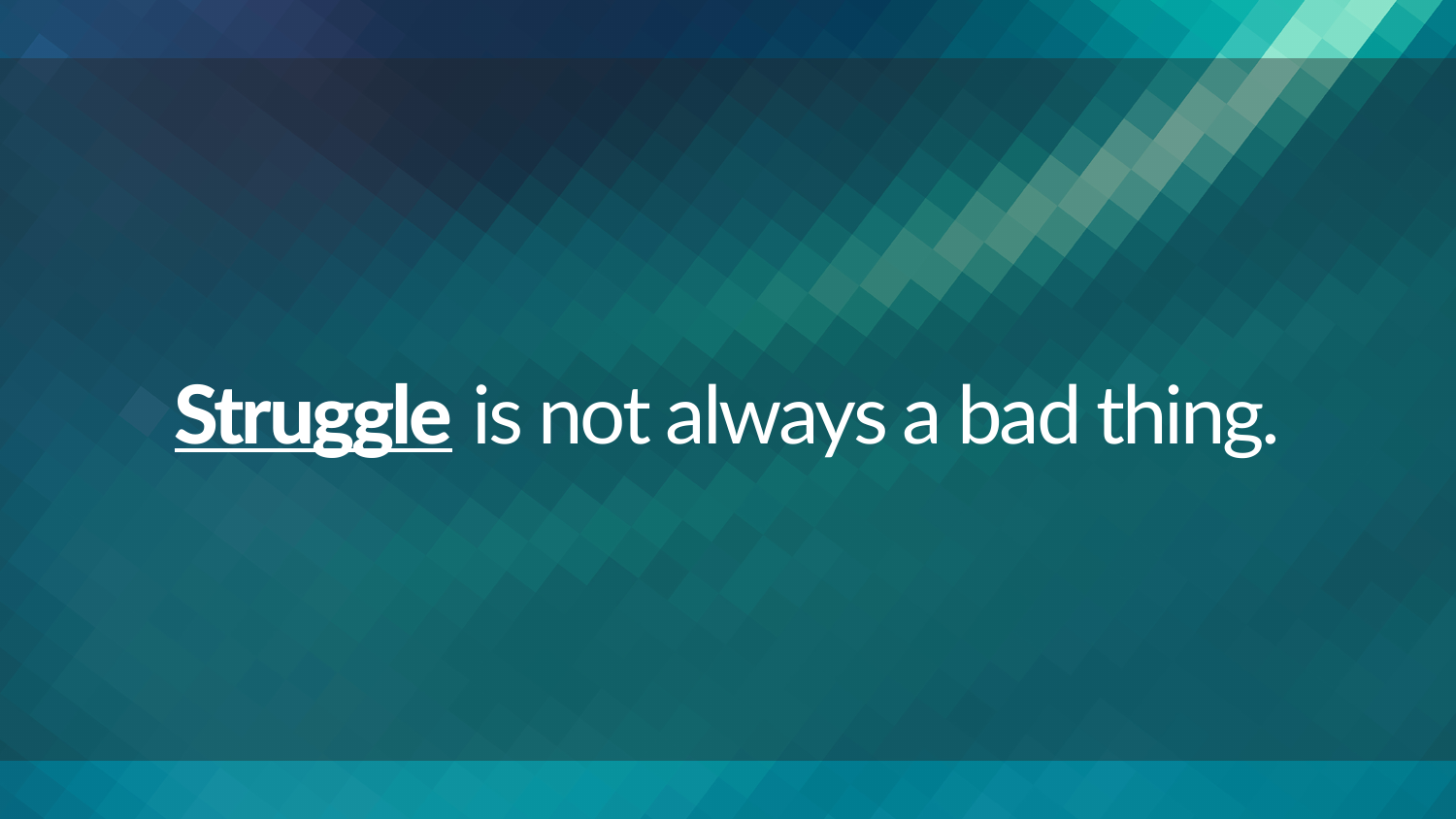

# Struggle is not always a bad thing.